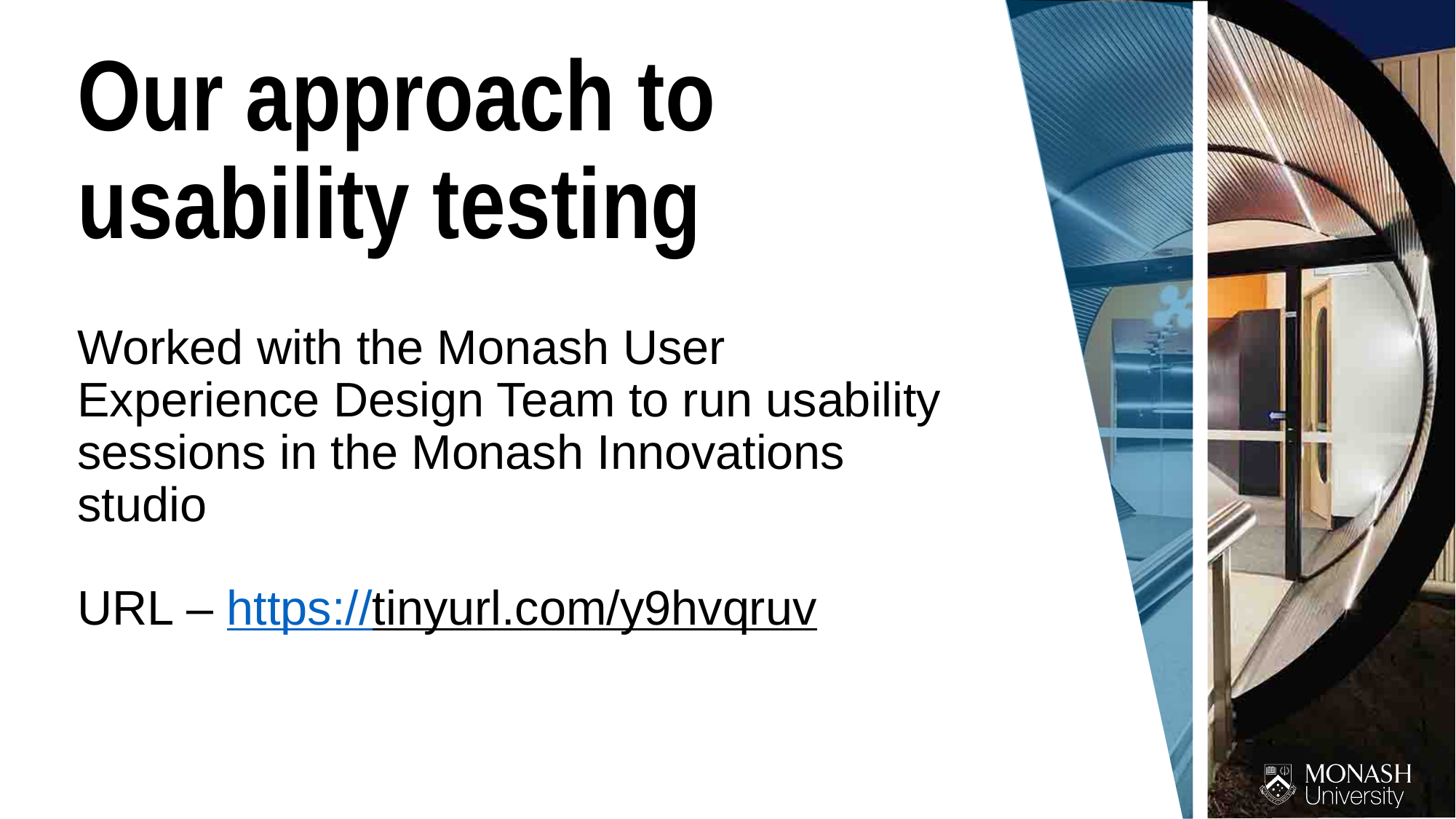

Our approach to usability testing
Worked with the Monash User Experience Design Team to run usability sessions in the Monash Innovations studio
URL – https://tinyurl.com/y9hvqruv